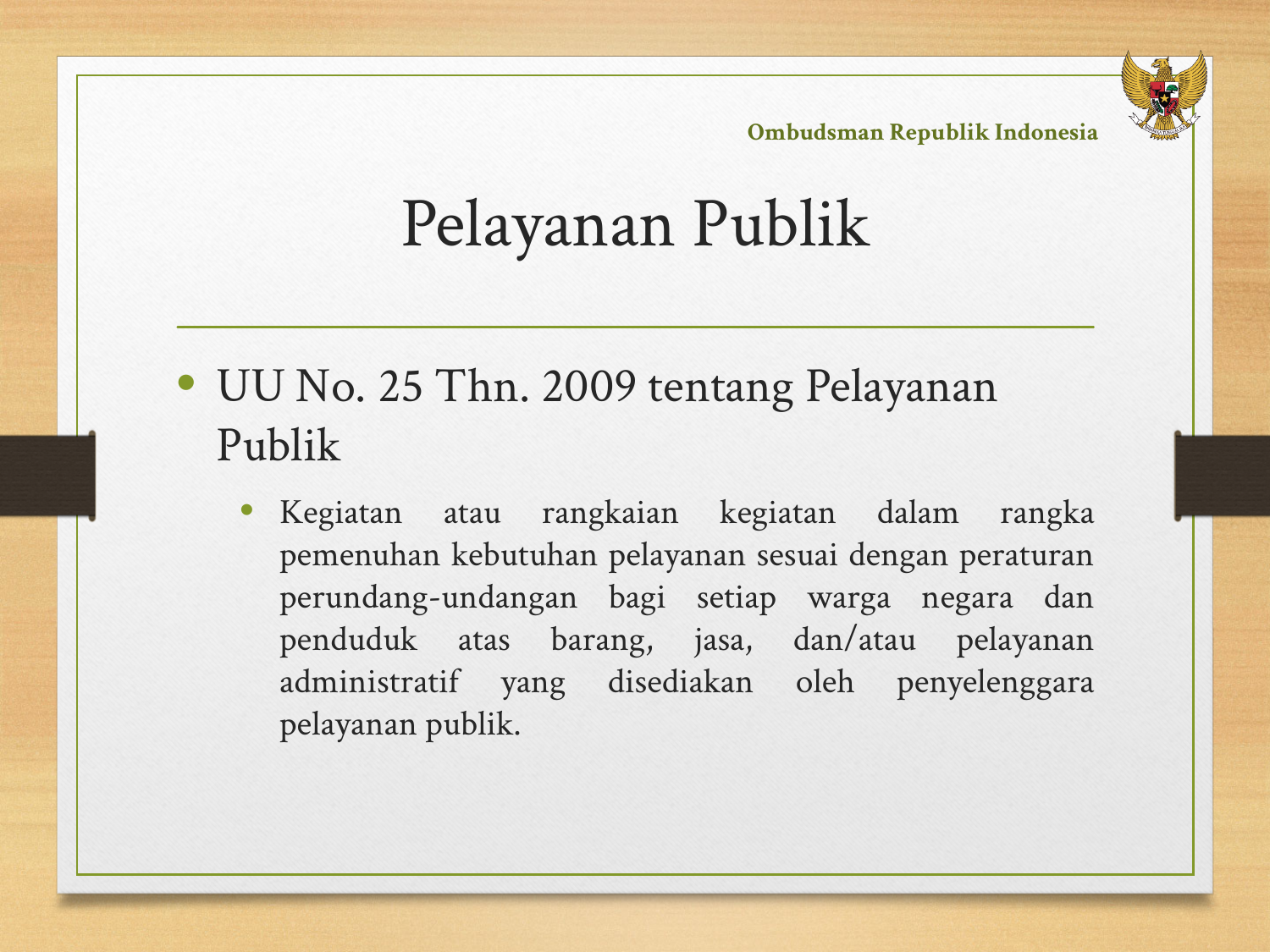

# Pelayanan Publik
UU No. 25 Thn. 2009 tentang Pelayanan Publik
Kegiatan atau rangkaian kegiatan dalam rangka pemenuhan kebutuhan pelayanan sesuai dengan peraturan perundang-undangan bagi setiap warga negara dan penduduk atas barang, jasa, dan/atau pelayanan administratif yang disediakan oleh penyelenggara pelayanan publik.